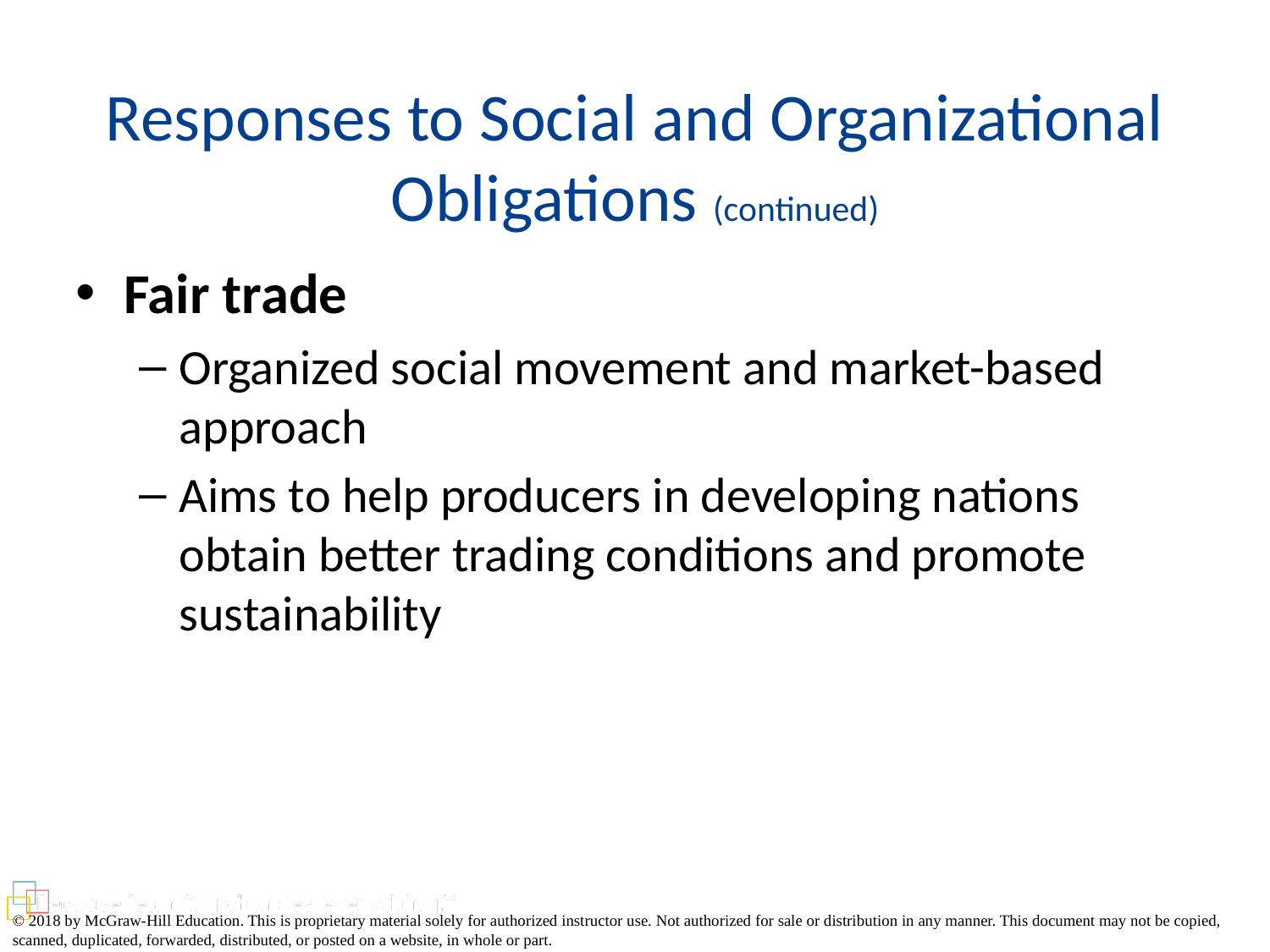

# Responses to Social and Organizational Obligations (continued)
Fair trade
Organized social movement and market-based approach
Aims to help producers in developing nations obtain better trading conditions and promote sustainability